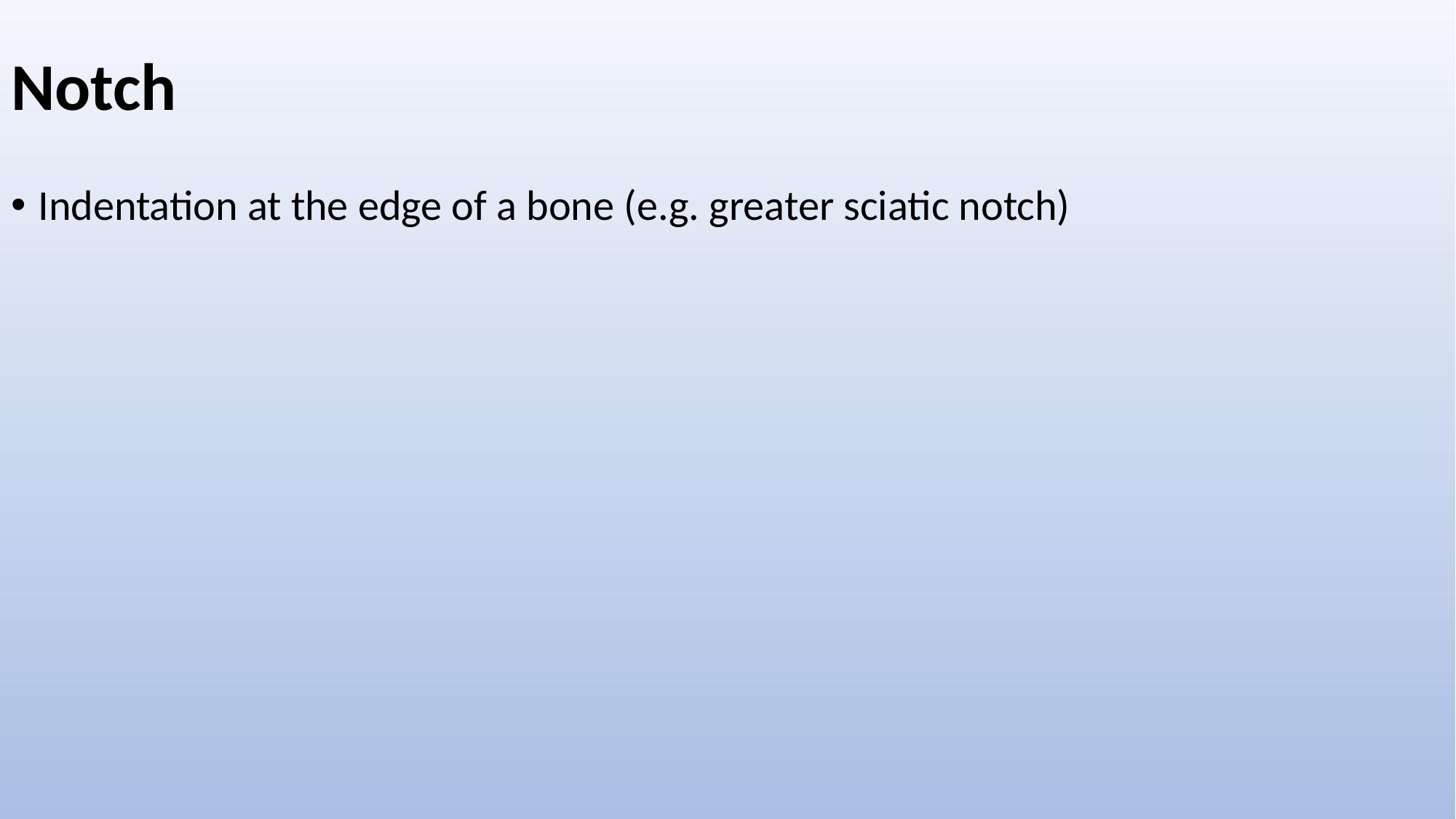

# Notch
Indentation at the edge of a bone (e.g. greater sciatic notch)